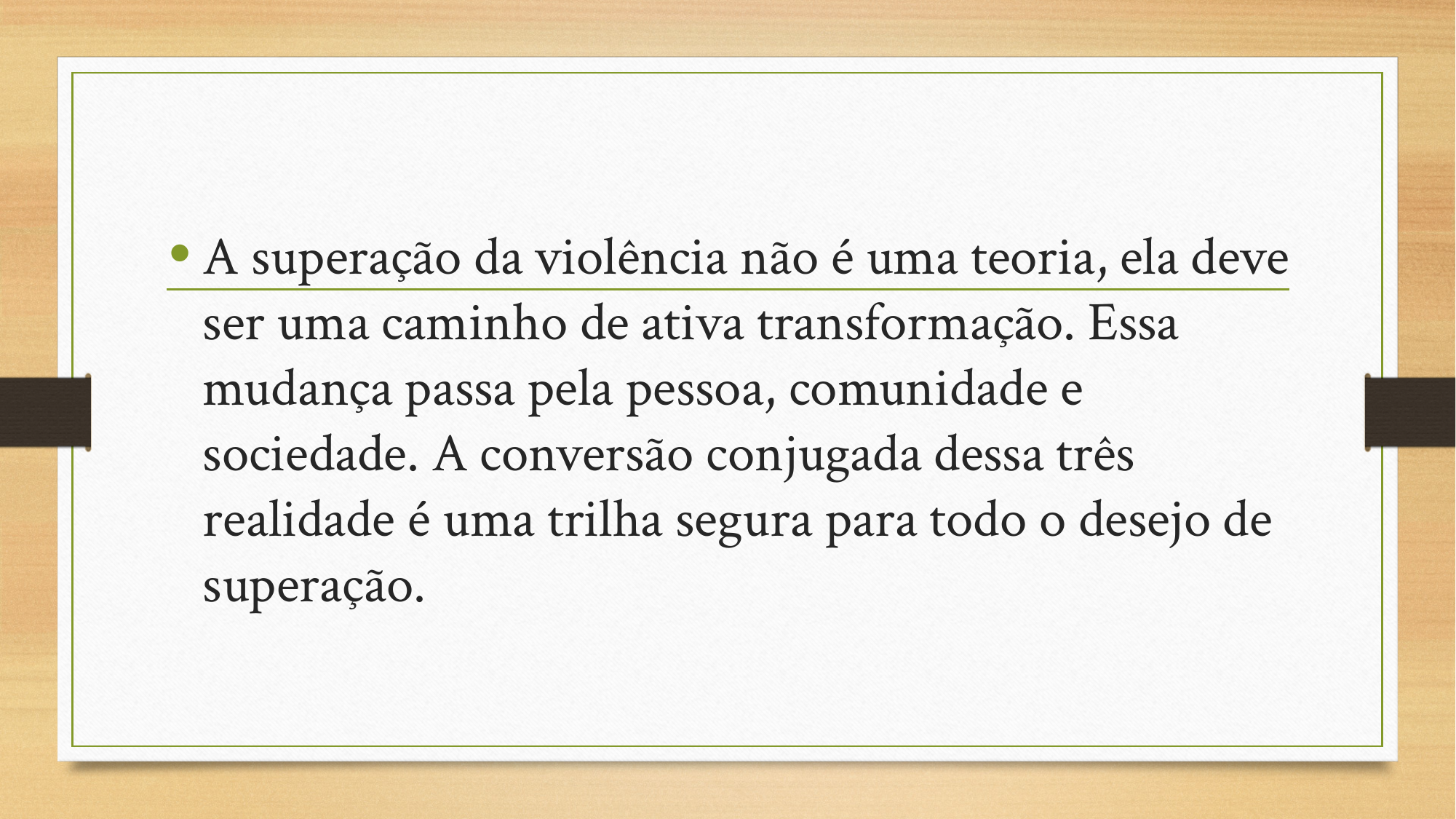

A superação da violência não é uma teoria, ela deve ser uma caminho de ativa transformação. Essa mudança passa pela pessoa, comunidade e sociedade. A conversão conjugada dessa três realidade é uma trilha segura para todo o desejo de superação.